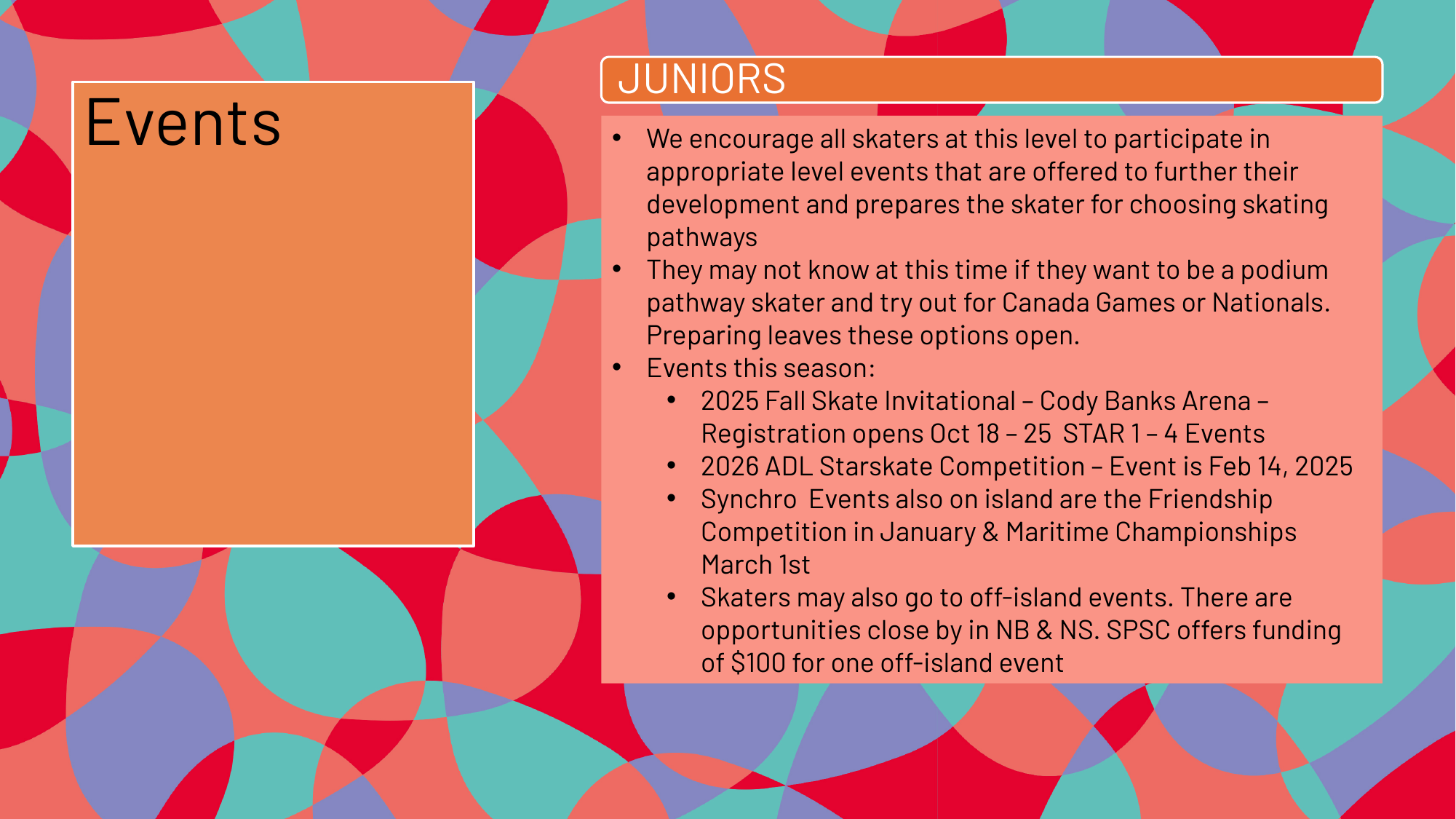

JUNIORS
# Events
We encourage all skaters at this level to participate in appropriate level events that are offered to further their development and prepares the skater for choosing skating pathways
They may not know at this time if they want to be a podium pathway skater and try out for Canada Games or Nationals.  Preparing leaves these options open.
Events this season:
2025 Fall Skate Invitational – Cody Banks Arena – Registration opens Oct 18 – 25  STAR 1 – 4 Events
2026 ADL Starskate Competition – Event is Feb 14, 2025
Synchro  Events also on island are the Friendship Competition in January & Maritime Championships  March 1st
Skaters may also go to off-island events. There are opportunities close by in NB & NS. SPSC offers funding of $100 for one off-island event